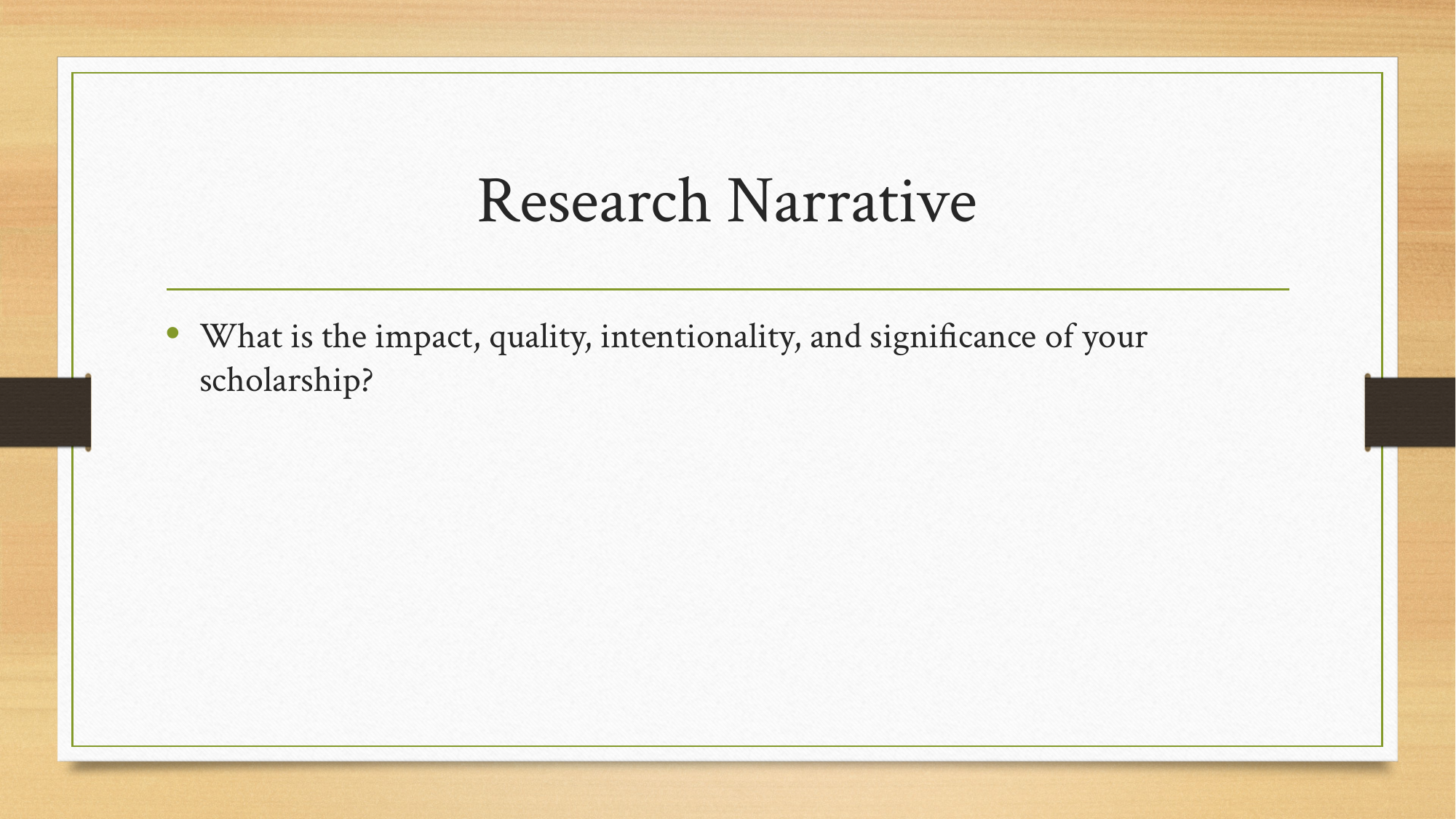

# Research Narrative
What is the impact, quality, intentionality, and significance of your scholarship?